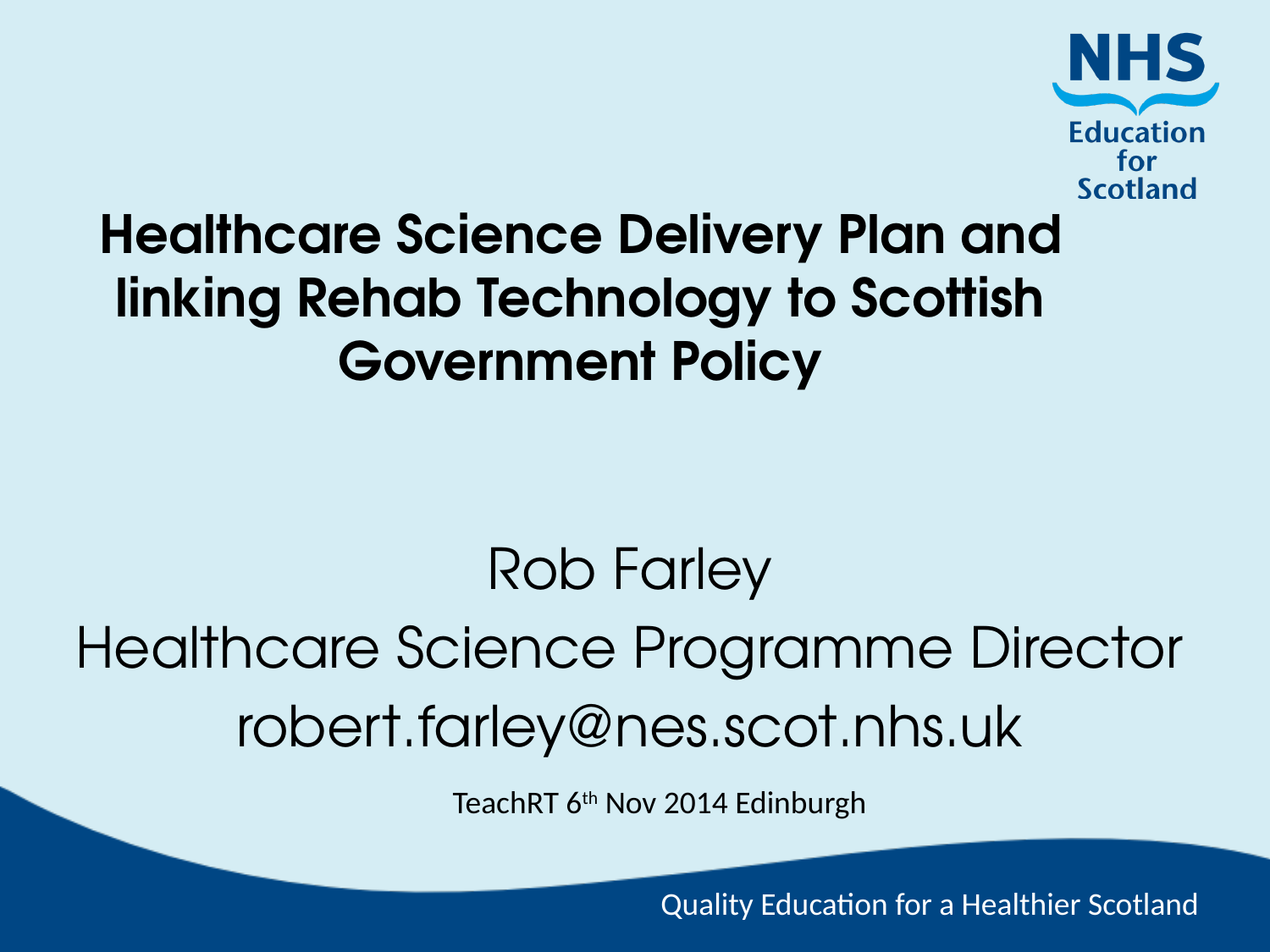

# Healthcare Science Delivery Plan and linking Rehab Technology to Scottish Government Policy
Rob Farley
Healthcare Science Programme Director
robert.farley@nes.scot.nhs.uk
TeachRT 6th Nov 2014 Edinburgh